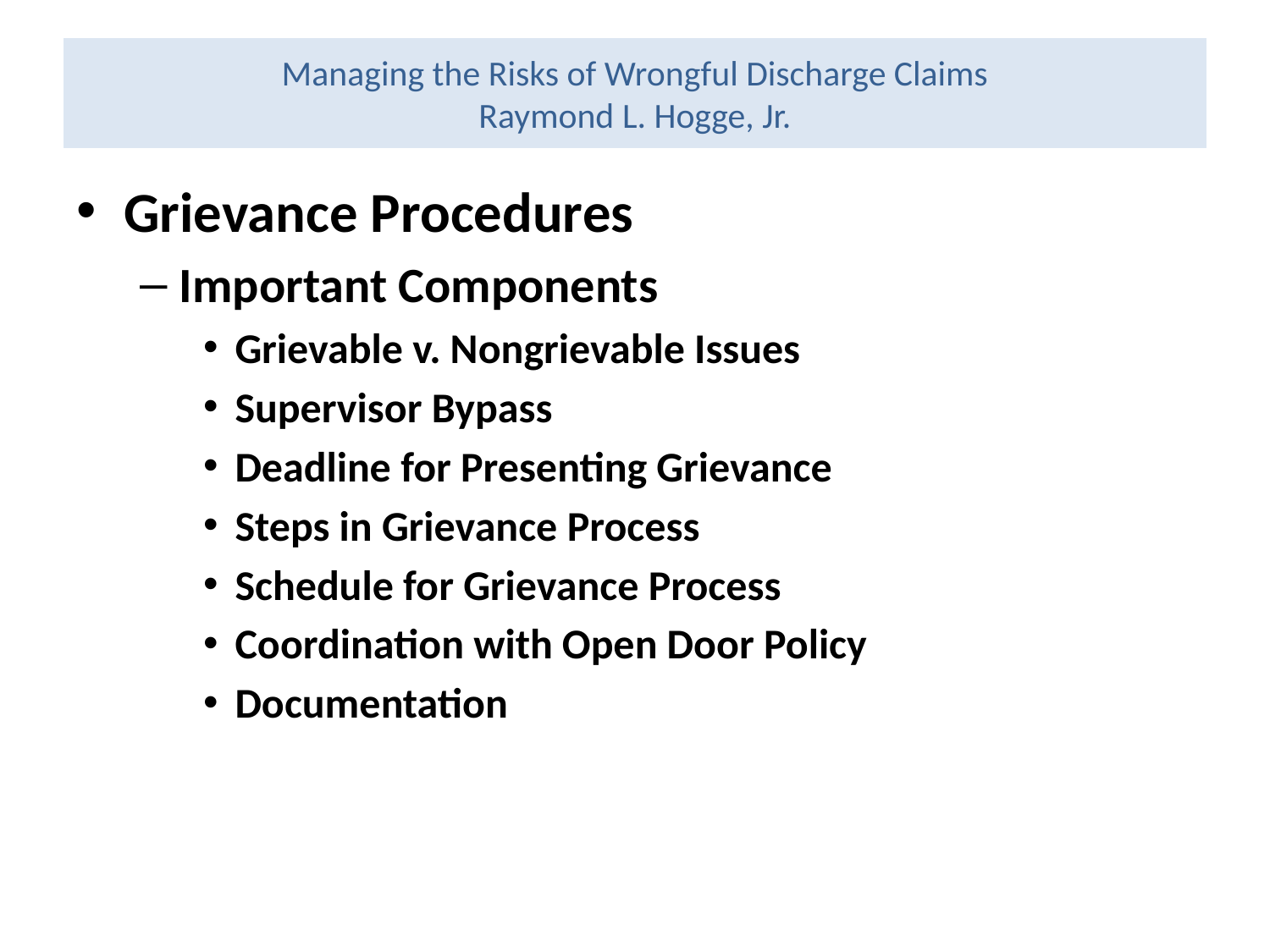

# Managing the Risks of Wrongful Discharge Claims Raymond L. Hogge, Jr.
Grievance Procedures
Important Components
Grievable v. Nongrievable Issues
Supervisor Bypass
Deadline for Presenting Grievance
Steps in Grievance Process
Schedule for Grievance Process
Coordination with Open Door Policy
Documentation